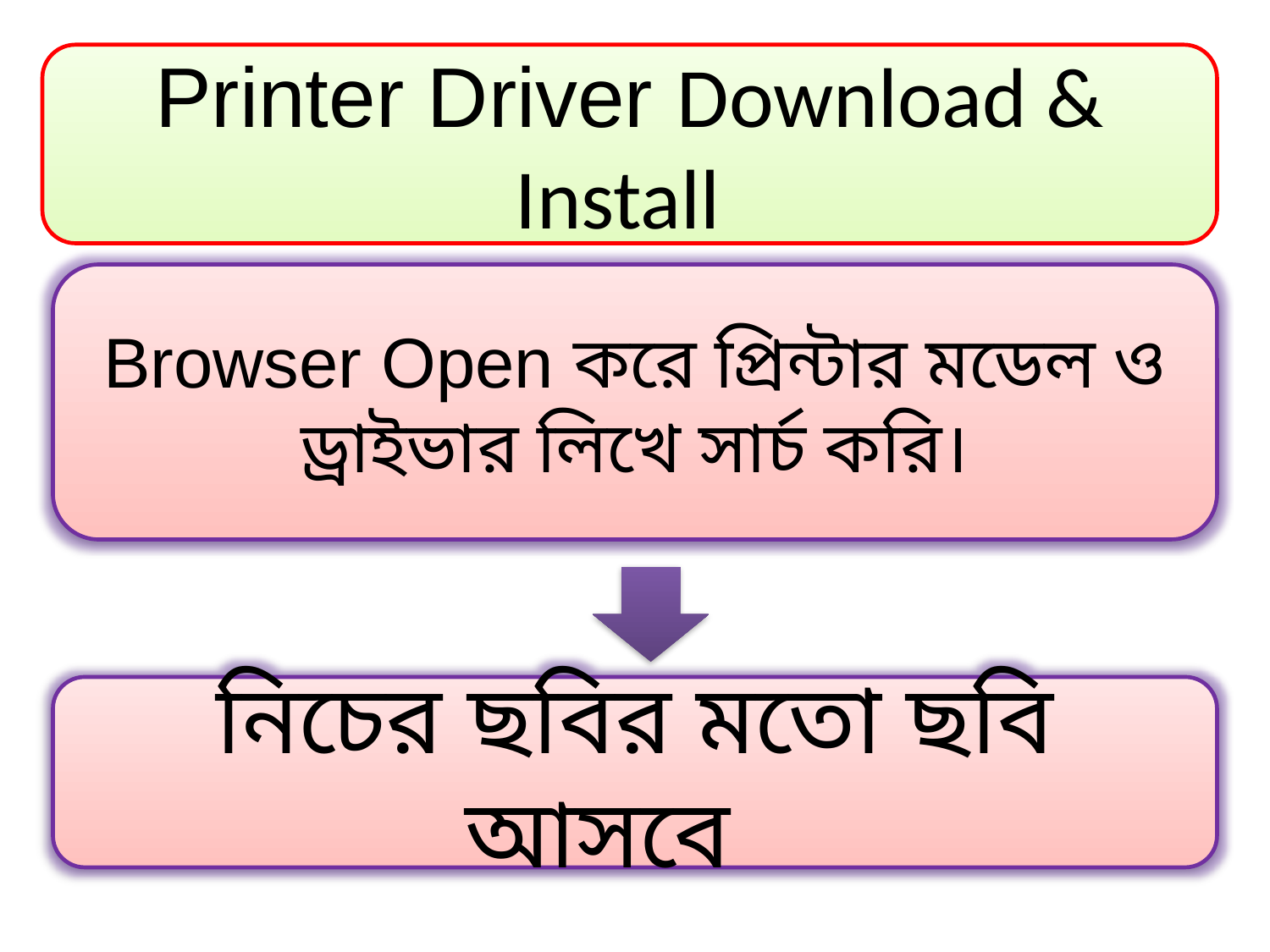

Printer Driver Download & Install
Browser Open করে প্রিন্টার মডেল ও ড্রাইভার লিখে সার্চ করি।

নিচের ছবির মতো ছবি আসবে